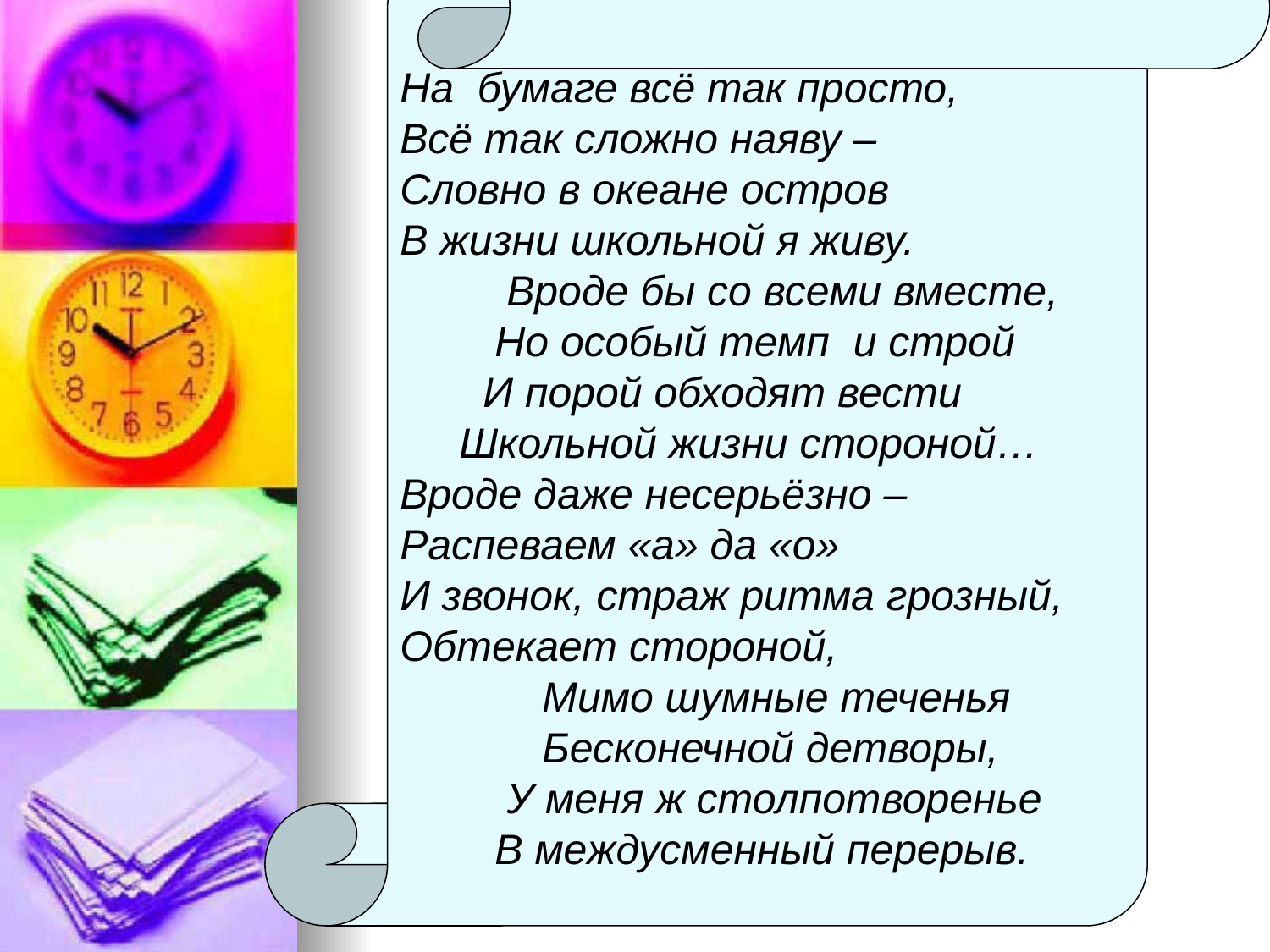

На  бумаге всё так просто,
Всё так сложно наяву –
Словно в океане остров
В жизни школьной я живу.
         Вроде бы со всеми вместе,
        Но особый темп  и строй
       И порой обходят вести
     Школьной жизни стороной…
Вроде даже несерьёзно –
Распеваем «а» да «о»
И звонок, страж ритма грозный,
Обтекает стороной,
            Мимо шумные теченья
            Бесконечной детворы,
         У меня ж столпотворенье
        В междусменный перерыв.